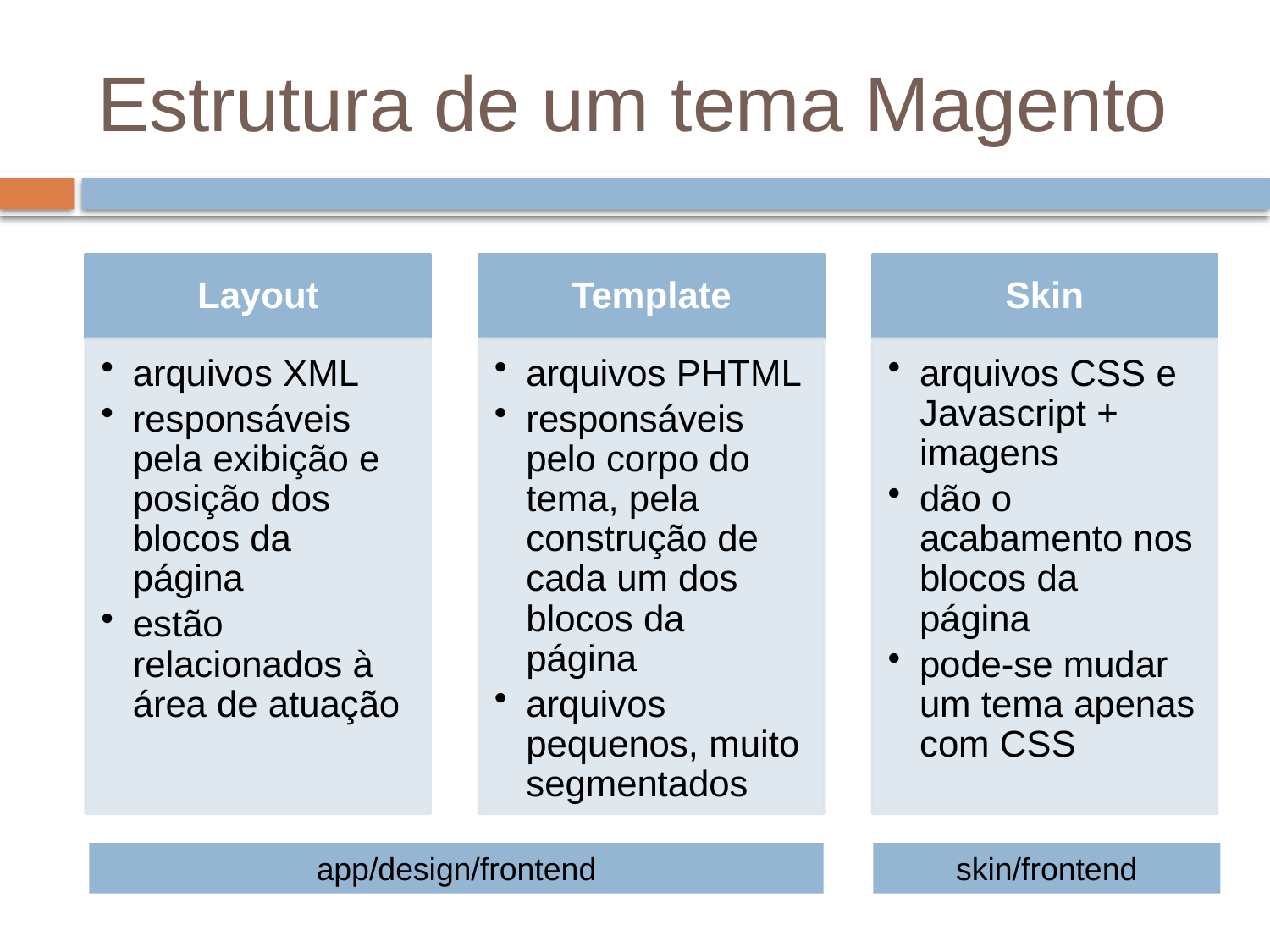

# Estrutura de um tema Magento
Layout
arquivos XML
responsáveis pela exibição e posição dos blocos da página
estão relacionados à área de atuação
Template
arquivos PHTML
responsáveis pelo corpo do tema, pela construção de cada um dos blocos da página
arquivos pequenos, muito segmentados
Skin
arquivos CSS e Javascript + imagens
dão o acabamento nos blocos da página
pode-se mudar um tema apenas com CSS
app/design/frontend
skin/frontend